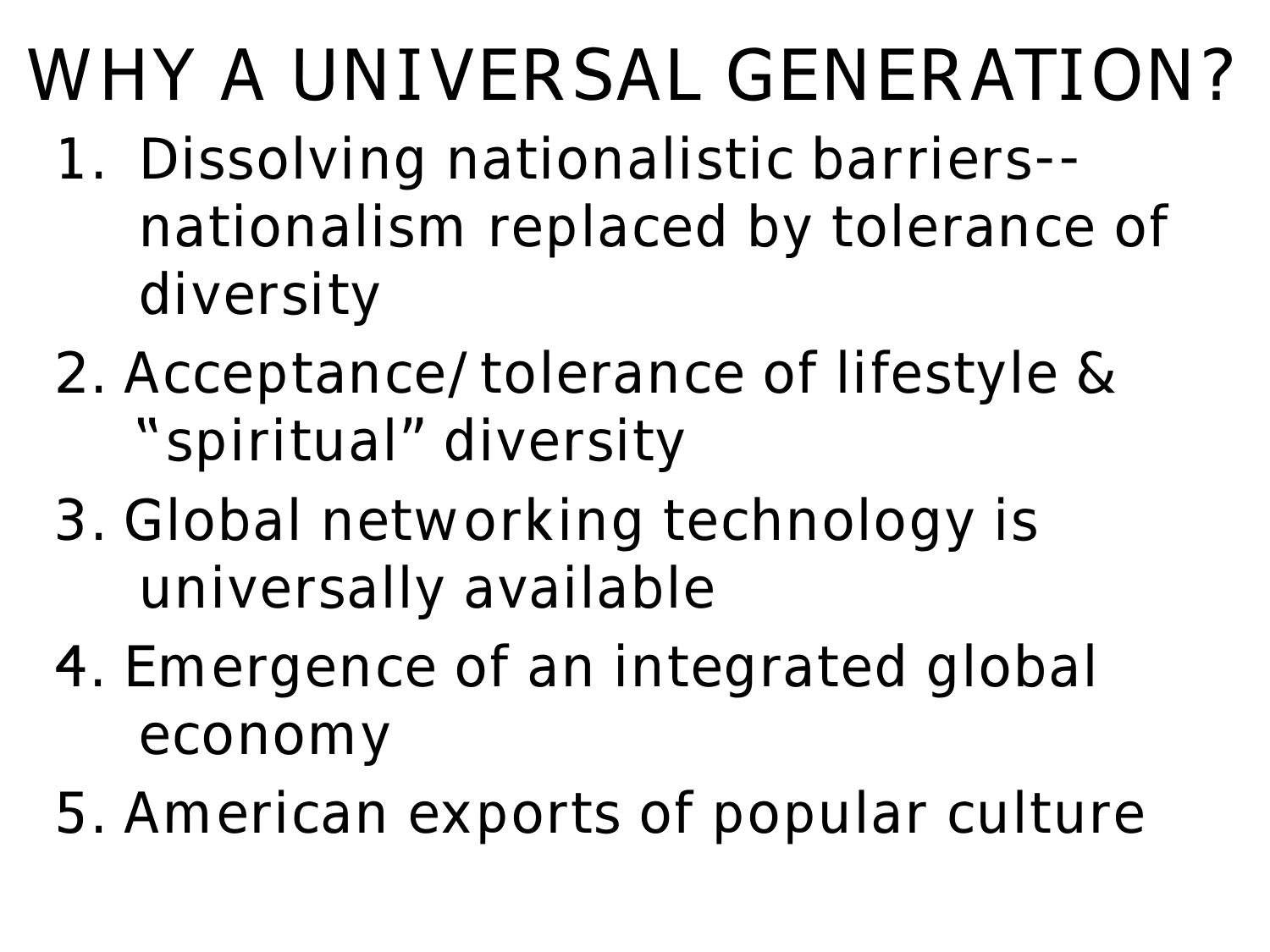

# WHY A UNIVERSAL GENERATION?
Dissolving nationalistic barriers--nationalism replaced by tolerance of diversity
2. Acceptance/tolerance of lifestyle & “spiritual” diversity
3. Global networking technology is universally available
4. Emergence of an integrated global economy
5. American exports of popular culture